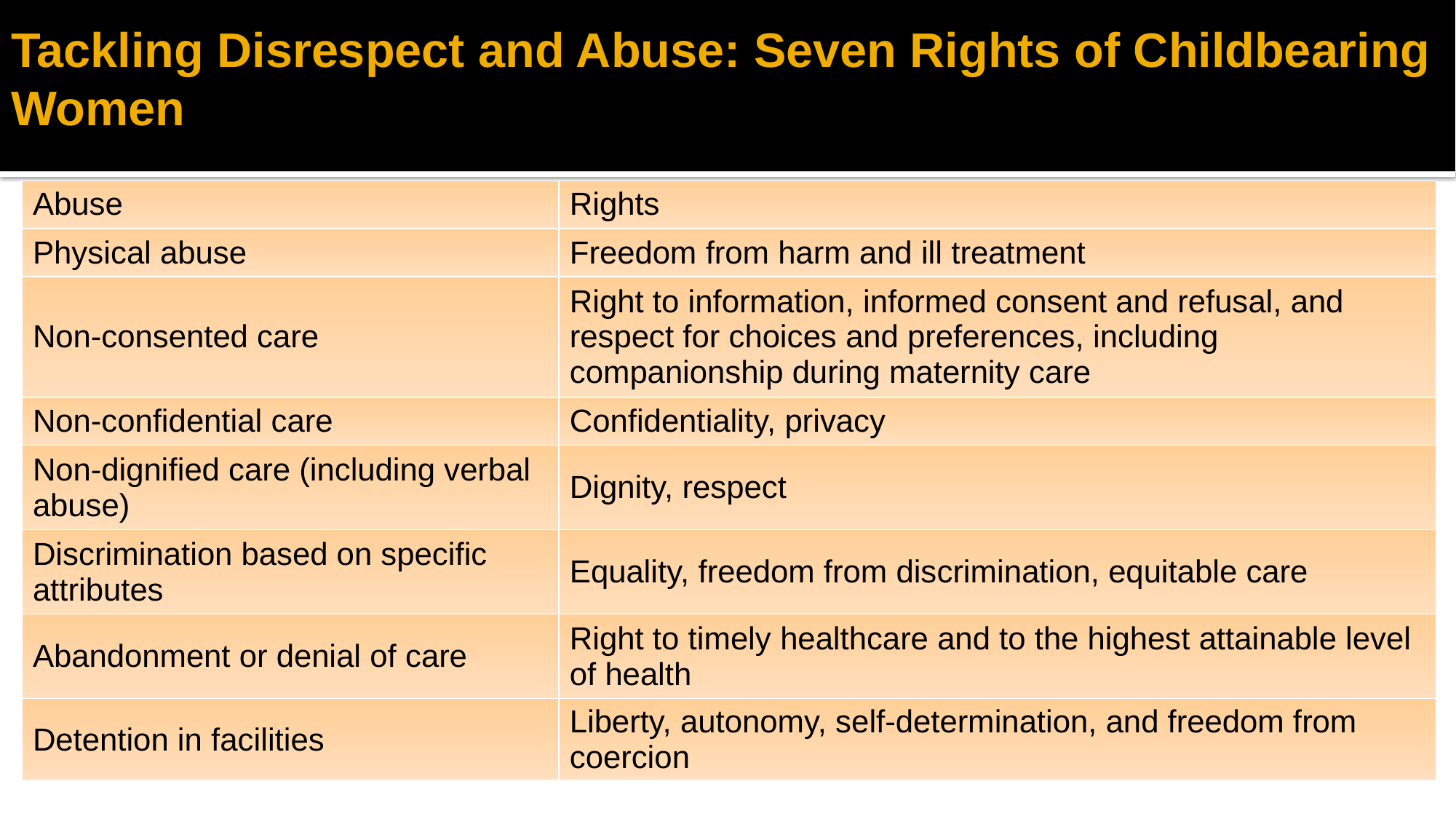

# Tackling Disrespect and Abuse: Seven Rights of Childbearing Women
| Abuse | Rights |
| --- | --- |
| Physical abuse | Freedom from harm and ill treatment |
| Non‐consented care | Right to information, informed consent and refusal, and respect for choices and preferences, including companionship during maternity care |
| Non‐confidential care | Confidentiality, privacy |
| Non‐dignified care (including verbal abuse) | Dignity, respect |
| Discrimination based on specific attributes | Equality, freedom from discrimination, equitable care |
| Abandonment or denial of care | Right to timely healthcare and to the highest attainable level of health |
| Detention in facilities | Liberty, autonomy, self‐determination, and freedom from coercion |